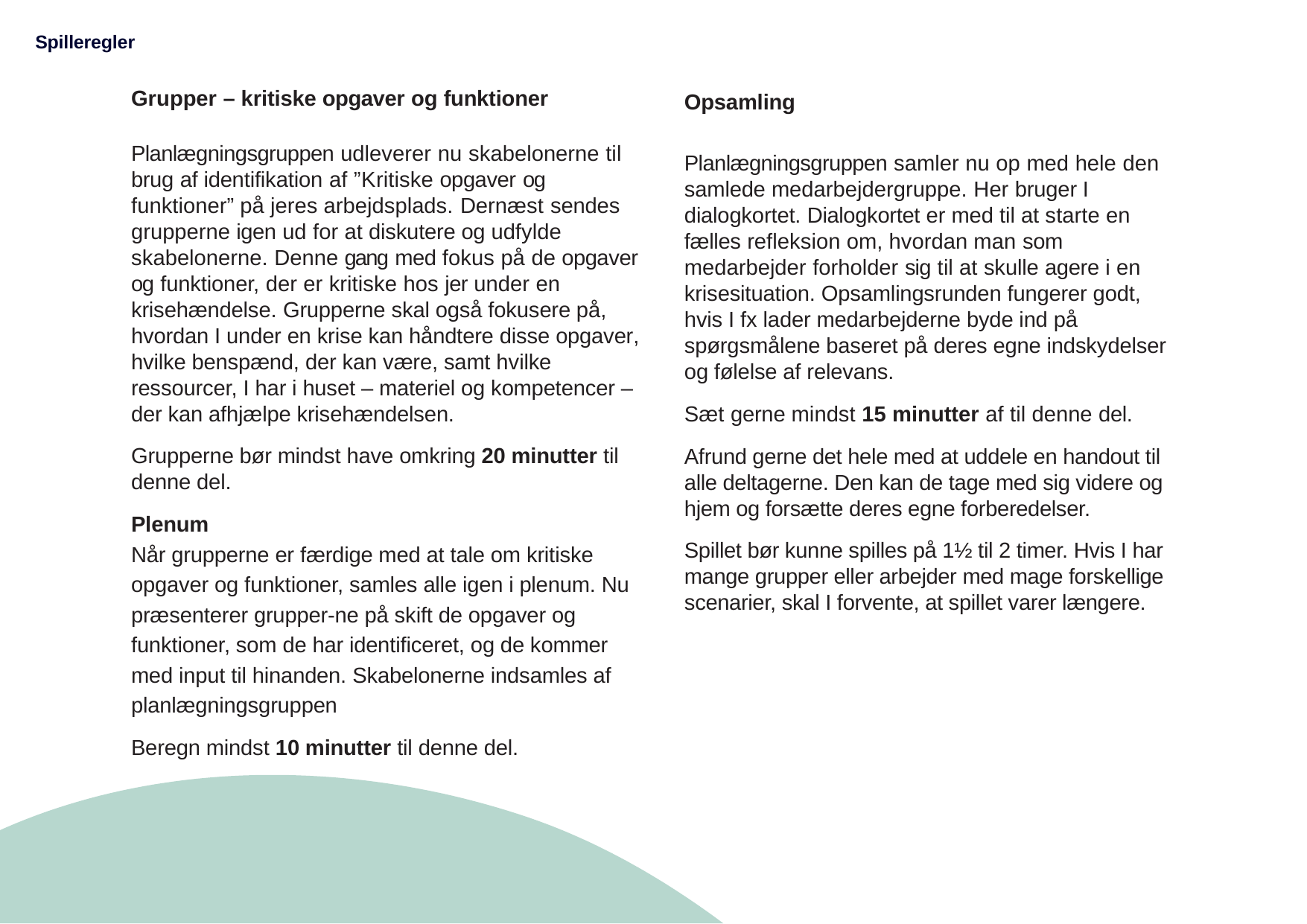

Spilleregler
Grupper – kritiske opgaver og funktioner

Planlægningsgruppen udleverer nu skabelonerne til brug af identifikation af ”Kritiske opgaver og funktioner” på jeres arbejdsplads. Dernæst sendes grupperne igen ud for at diskutere og udfylde skabelonerne. Denne gang med fokus på de opgaver og funktioner, der er kritiske hos jer under en krisehændelse. Grupperne skal også fokusere på, hvordan I under en krise kan håndtere disse opgaver, hvilke benspænd, der kan være, samt hvilke ressourcer, I har i huset – materiel og kompetencer – der kan afhjælpe krisehændelsen.
Grupperne bør mindst have omkring 20 minutter til denne del.
Plenum
Når grupperne er færdige med at tale om kritiske opgaver og funktioner, samles alle igen i plenum. Nu præsenterer grupper-ne på skift de opgaver og funktioner, som de har identificeret, og de kommer med input til hinanden. Skabelonerne indsamles af planlægningsgruppen
Beregn mindst 10 minutter til denne del.

Opsamling

Planlægningsgruppen samler nu op med hele den samlede medarbejdergruppe. Her bruger I dialogkortet. Dialogkortet er med til at starte en fælles refleksion om, hvordan man som medarbejder forholder sig til at skulle agere i en krisesituation. Opsamlingsrunden fungerer godt, hvis I fx lader medarbejderne byde ind på spørgsmålene baseret på deres egne indskydelser og følelse af relevans.
Sæt gerne mindst 15 minutter af til denne del.
Afrund gerne det hele med at uddele en handout til alle deltagerne. Den kan de tage med sig videre og hjem og forsætte deres egne forberedelser.
Spillet bør kunne spilles på 1½ til 2 timer. Hvis I har mange grupper eller arbejder med mage forskellige scenarier, skal I forvente, at spillet varer længere.